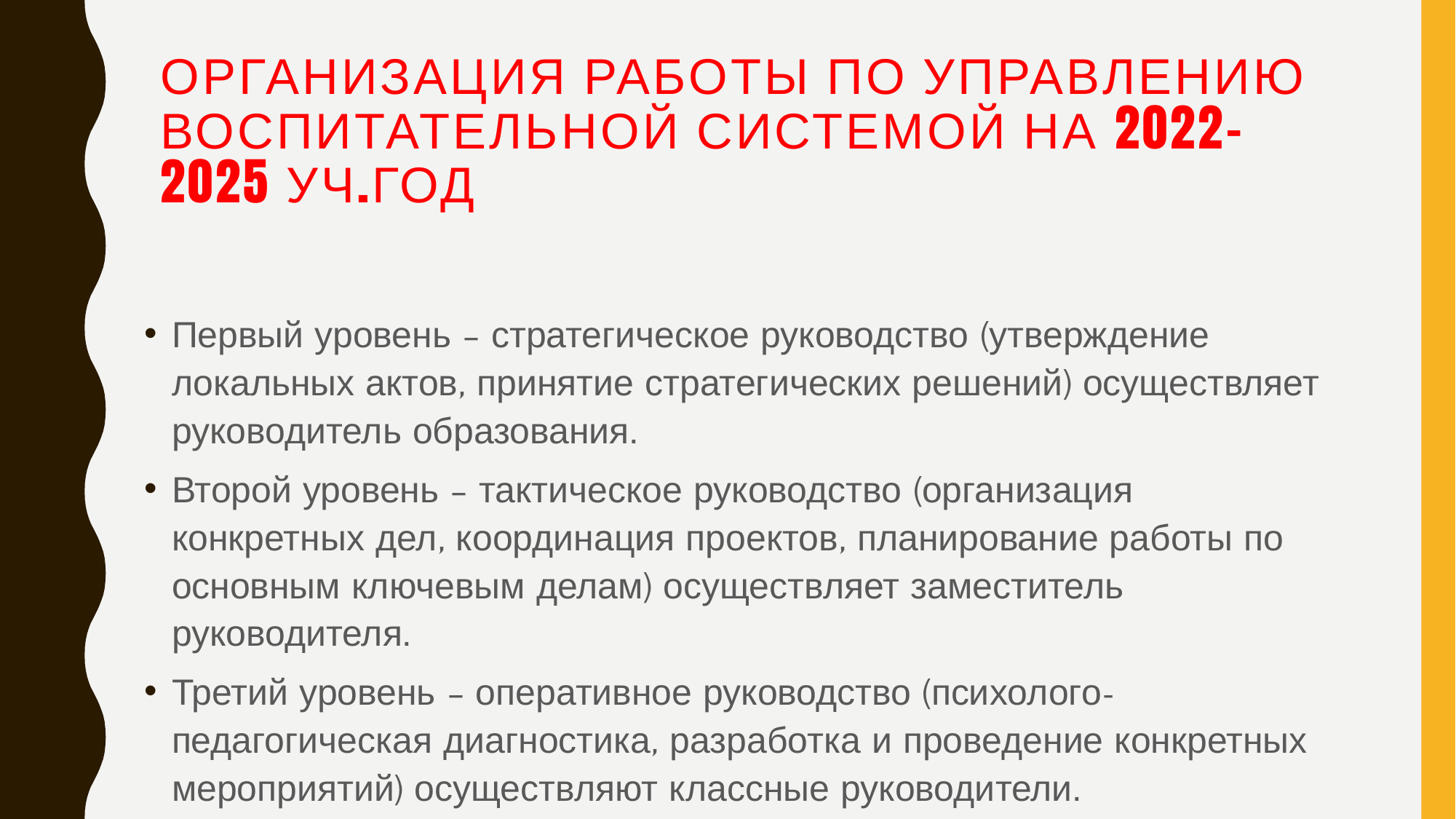

# Организация работы по управлению воспитательной системой на 2022-2025 уч.год
Первый уровень – стратегическое руководство (утверждение локальных актов, принятие стратегических решений) осуществляет руководитель образования.
Второй уровень – тактическое руководство (организация конкретных дел, координация проектов, планирование работы по основным ключевым делам) осуществляет заместитель руководителя.
Третий уровень – оперативное руководство (психолого-педагогическая диагностика, разработка и проведение конкретных мероприятий) осуществляют классные руководители.